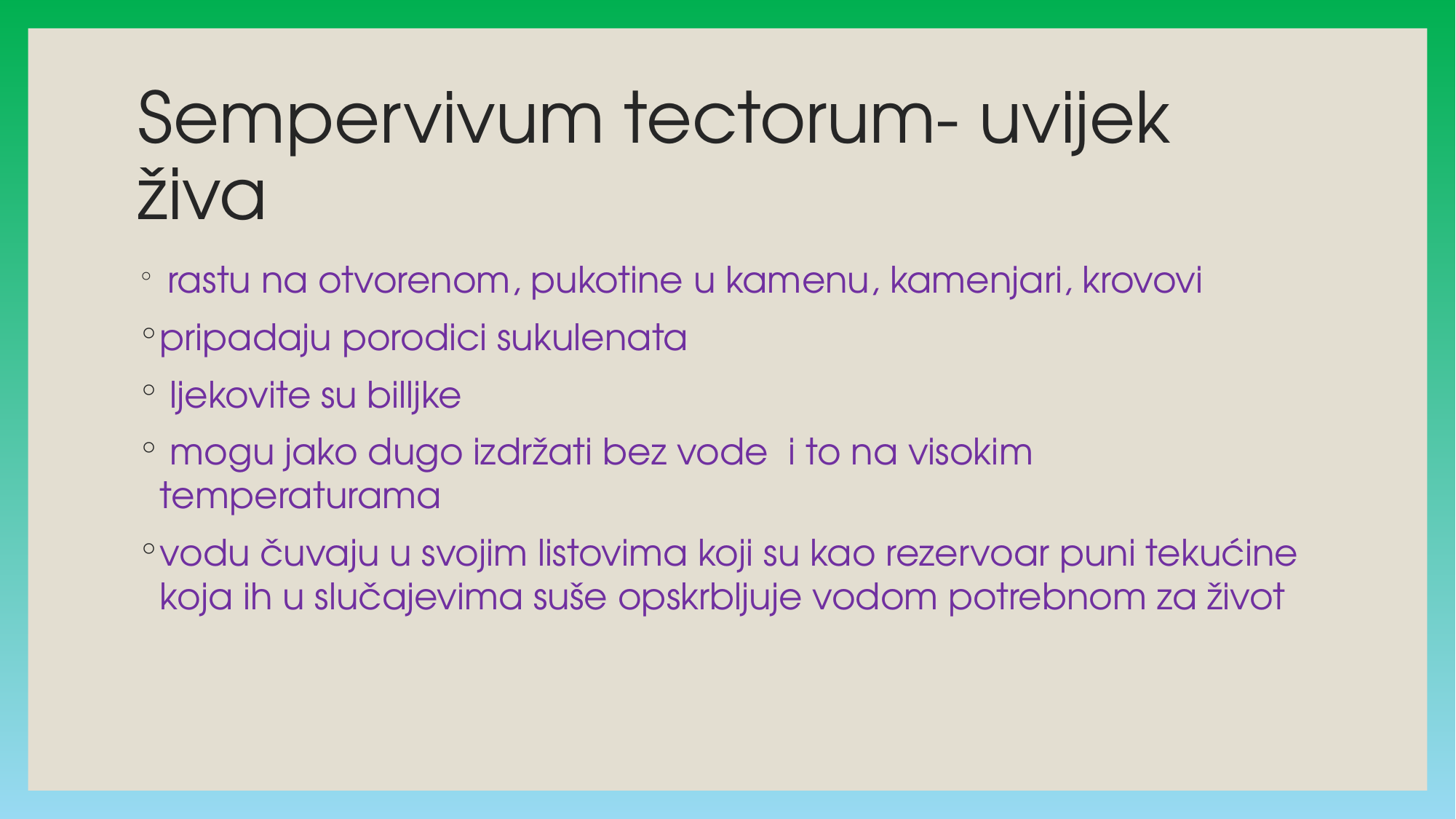

# Sempervivum tectorum- uvijek živa
 rastu na otvorenom, pukotine u kamenu, kamenjari, krovovi
pripadaju porodici sukulenata
 ljekovite su billjke
 mogu jako dugo izdržati bez vode  i to na visokim temperaturama
vodu čuvaju u svojim listovima koji su kao rezervoar puni tekućine koja ih u slučajevima suše opskrbljuje vodom potrebnom za život